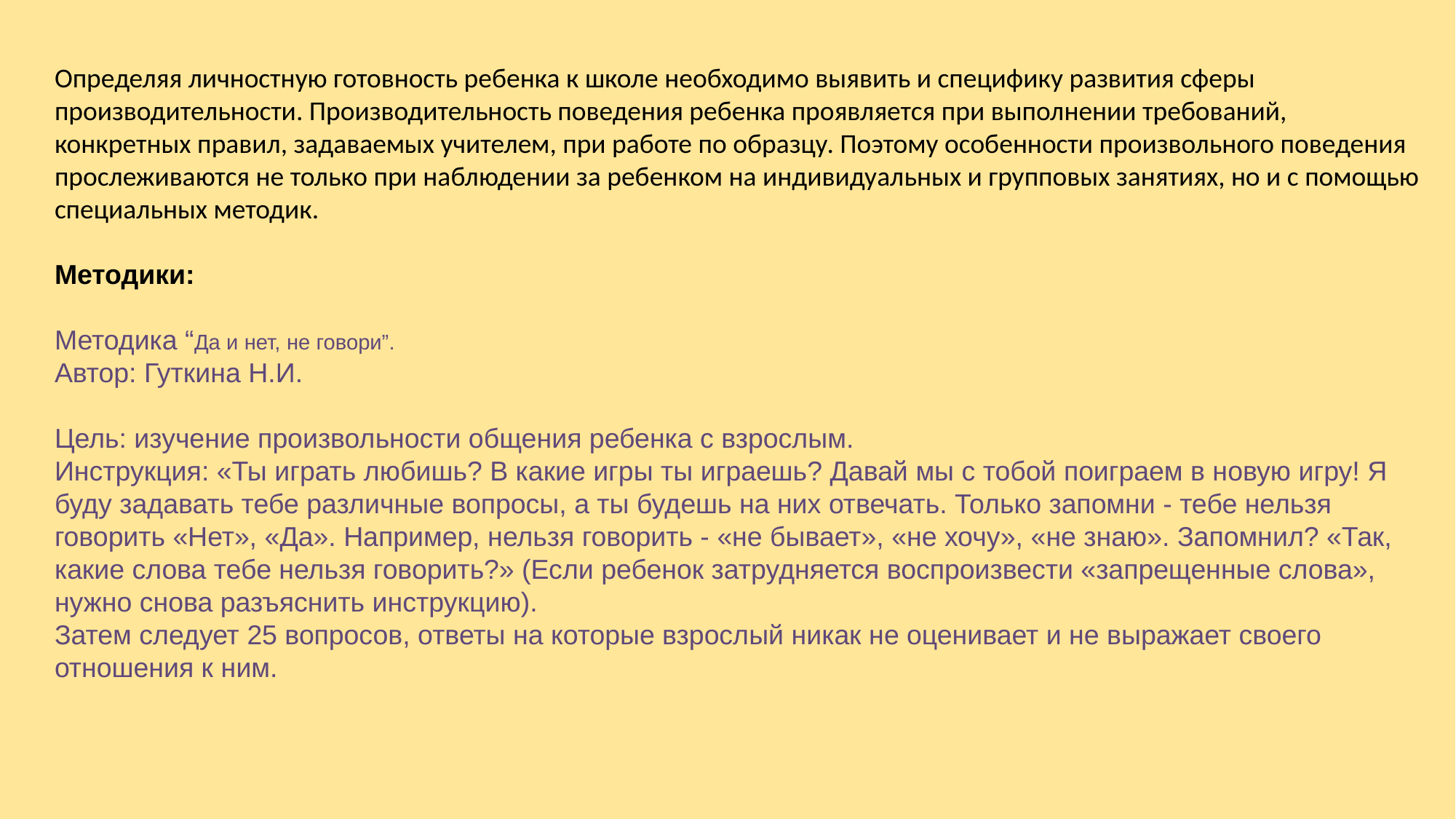

Определяя личностную готовность ребенка к школе необходимо выявить и специфику развития сферы производительности. Производительность поведения ребенка проявляется при выполнении требований, конкретных правил, задаваемых учителем, при работе по образцу. Поэтому особенности произвольного поведения прослеживаются не только при наблюдении за ребенком на индивидуальных и групповых занятиях, но и с помощью специальных методик.

Методики:
Методика “Да и нет, не говори”.
Автор: Гуткина Н.И.
Цель: изучение произвольности общения ребенка с взрослым.
Инструкция: «Ты играть любишь? В какие игры ты играешь? Давай мы с тобой поиграем в новую игру! Я буду задавать тебе различные вопросы, а ты будешь на них отвечать. Только запомни - тебе нельзя говорить «Нет», «Да». Например, нельзя говорить - «не бывает», «не хочу», «не знаю». Запомнил? «Так, какие слова тебе нельзя говорить?» (Если ребенок затрудняется воспроизвести «запрещенные слова», нужно снова разъяснить инструкцию).
Затем следует 25 вопросов, ответы на которые взрослый никак не оценивает и не выражает своего отношения к ним.